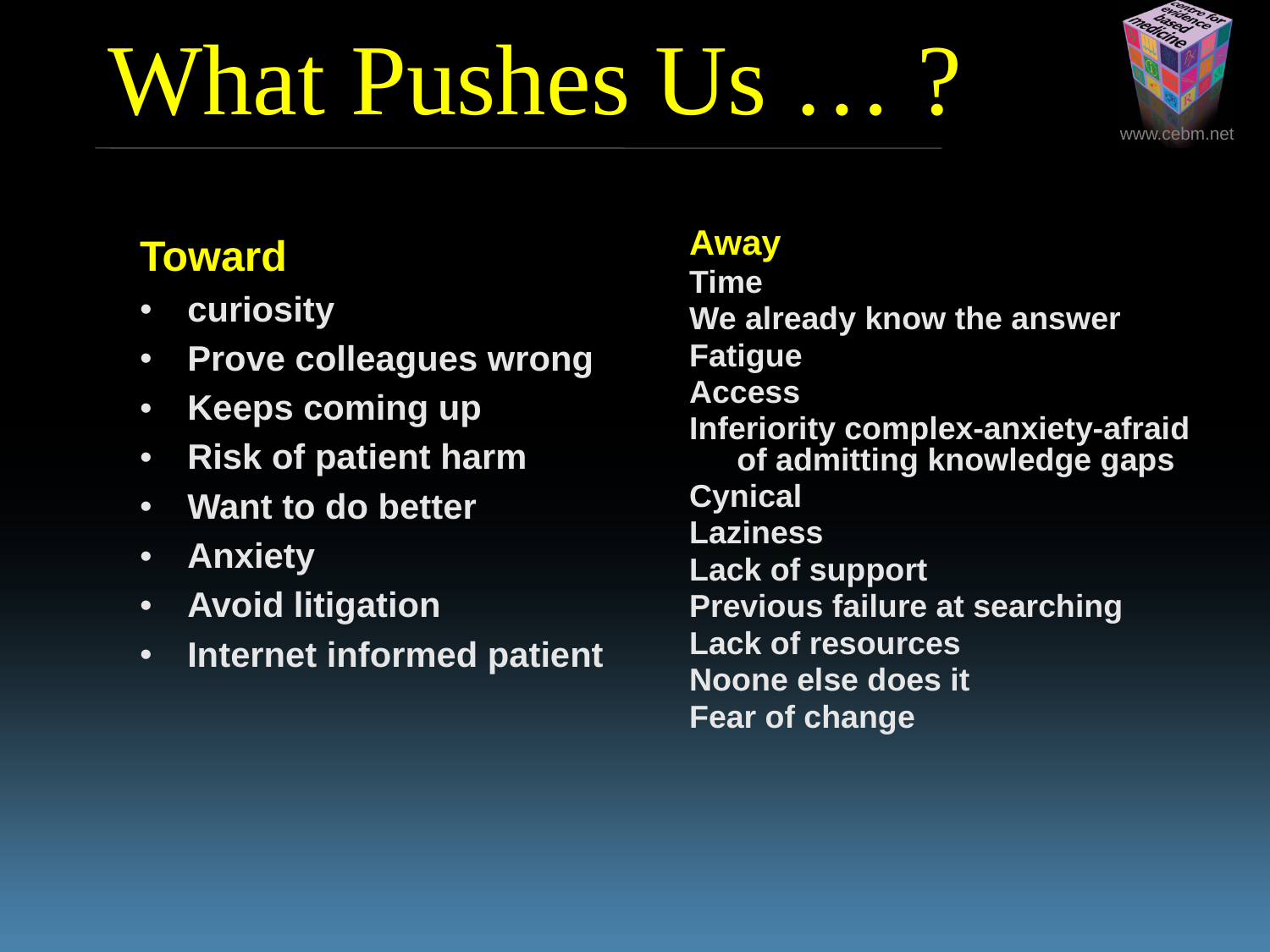

What Pushes Us … ?
Toward
curiosity
Prove colleagues wrong
Keeps coming up
Risk of patient harm
Want to do better
Anxiety
Avoid litigation
Internet informed patient

Away
Time
We already know the answer
Fatigue
Access
Inferiority complex-anxiety-afraid of admitting knowledge gaps
Cynical
Laziness
Lack of support
Previous failure at searching
Lack of resources
Noone else does it
Fear of change